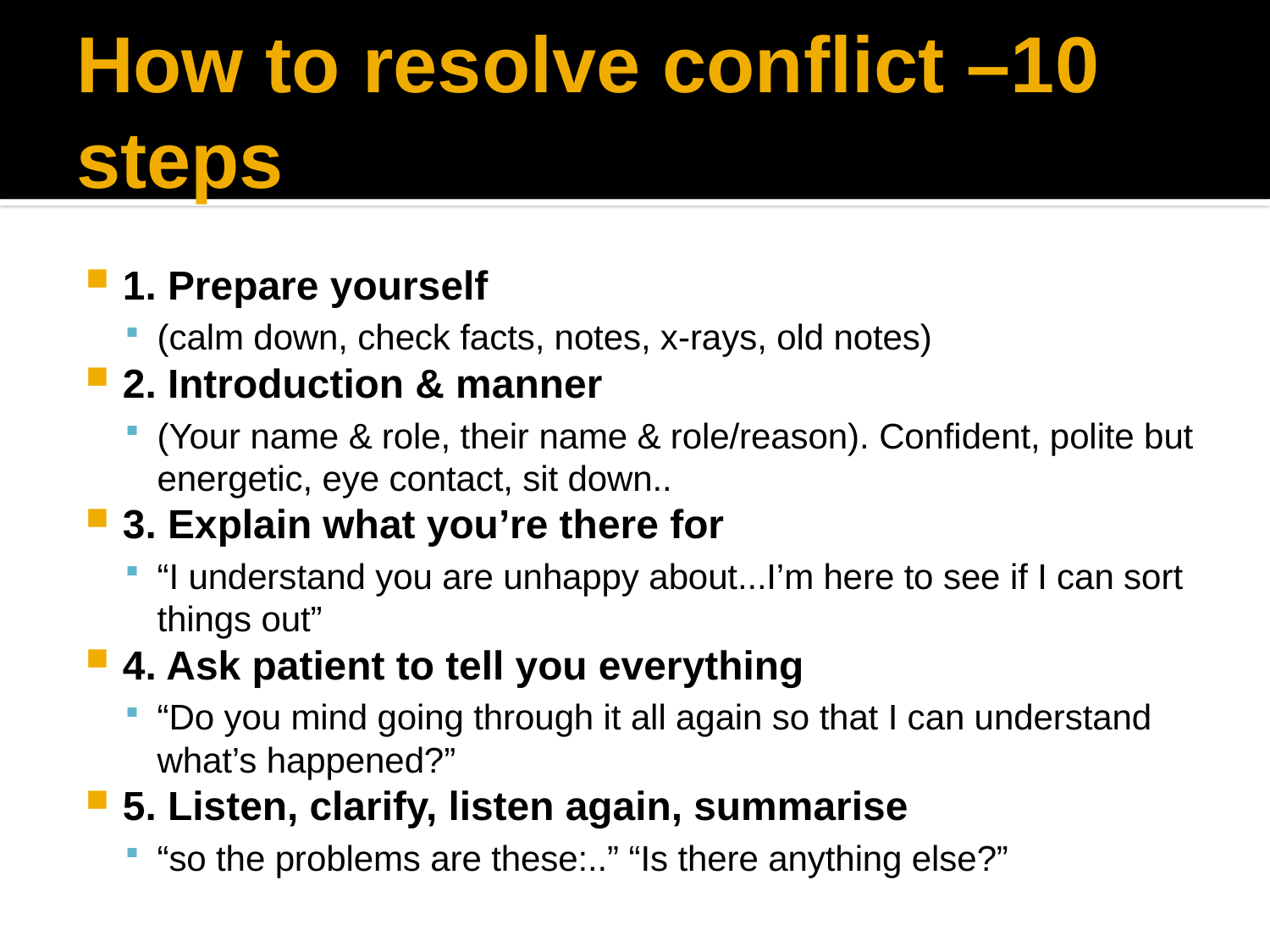

# How to resolve conflict –10 steps
1. Prepare yourself
(calm down, check facts, notes, x-rays, old notes)
2. Introduction & manner
(Your name & role, their name & role/reason). Confident, polite but energetic, eye contact, sit down..
3. Explain what you’re there for
“I understand you are unhappy about...I’m here to see if I can sort things out”
4. Ask patient to tell you everything
“Do you mind going through it all again so that I can understand what’s happened?”
5. Listen, clarify, listen again, summarise
“so the problems are these:..” “Is there anything else?”